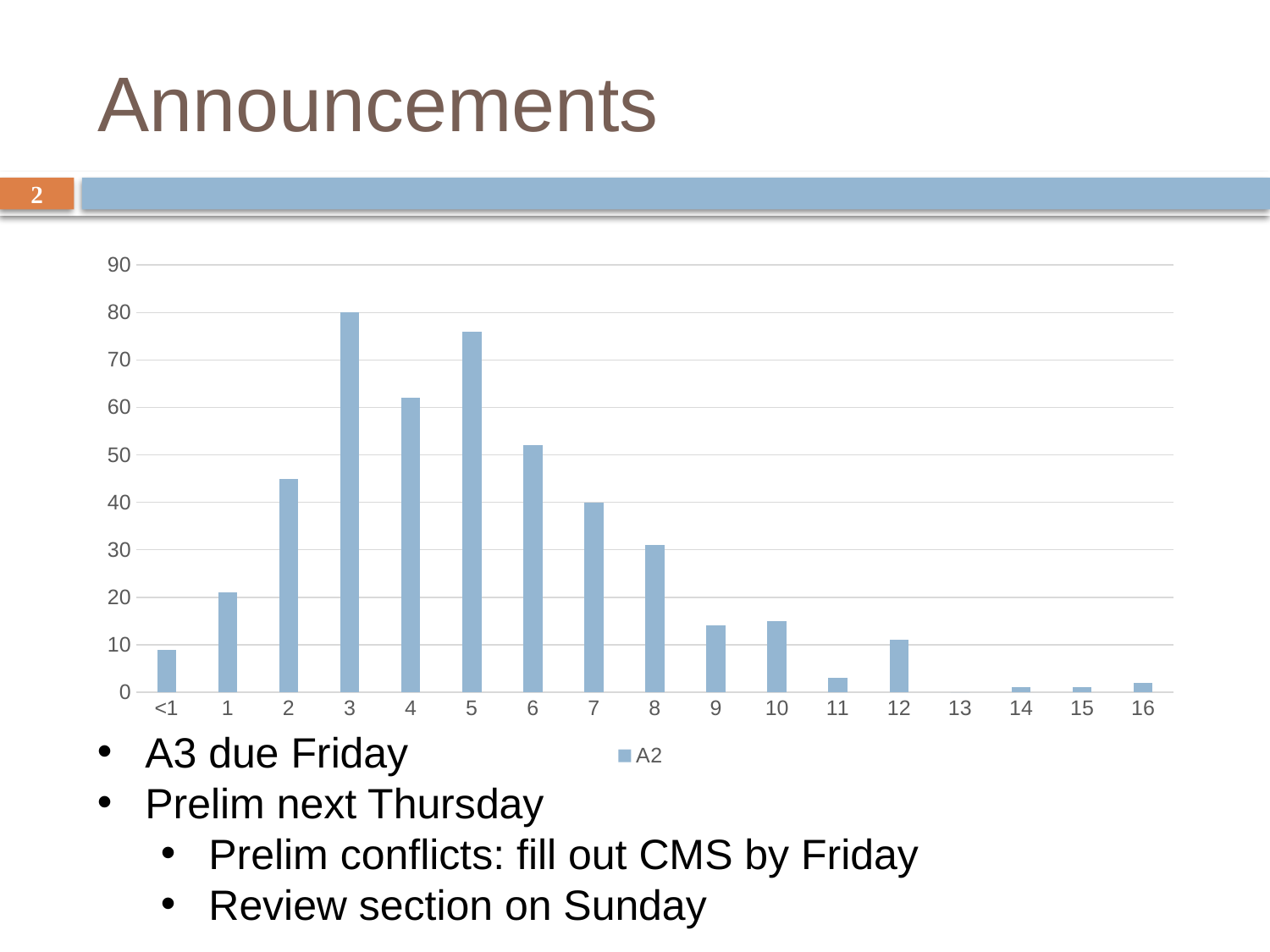

# Announcements
2

### Chart

| Category | A2 |
|---|---|
| <1 | 9.0 |
| 1 | 21.0 |
| 2 | 45.0 |
| 3 | 80.0 |
| 4 | 62.0 |
| 5 | 76.0 |
| 6 | 52.0 |
| 7 | 40.0 |
| 8 | 31.0 |
| 9 | 14.0 |
| 10 | 15.0 |
| 11 | 3.0 |
| 12 | 11.0 |
| 13 | 0.0 |
| 14 | 1.0 |
| 15 | 1.0 |
| 16 | 2.0 |
A3 due Friday
Prelim next Thursday
Prelim conflicts: fill out CMS by Friday
Review section on Sunday